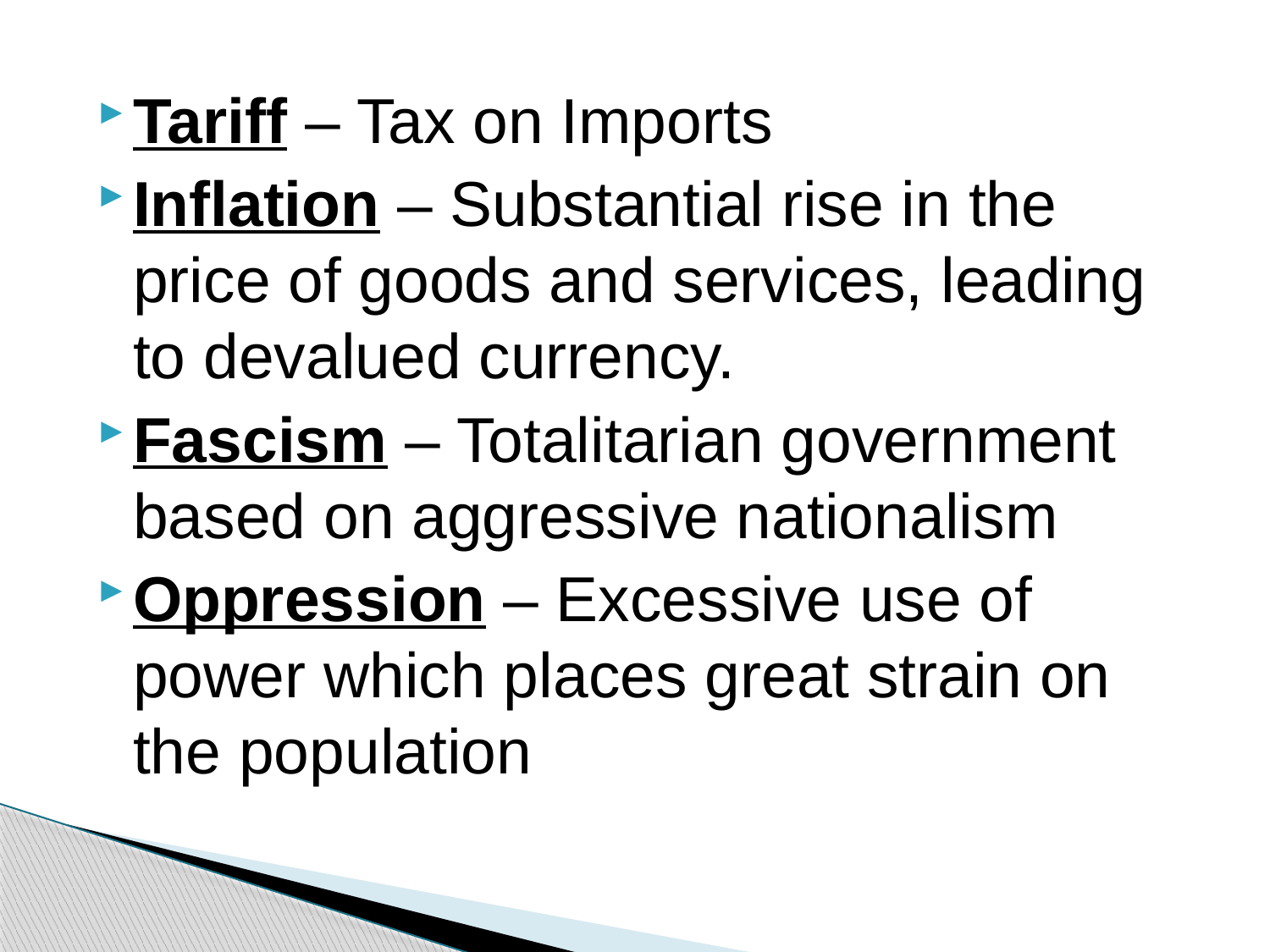

Tariff – Tax on Imports
Inflation – Substantial rise in the price of goods and services, leading to devalued currency.
Fascism – Totalitarian government based on aggressive nationalism
Oppression – Excessive use of power which places great strain on the population